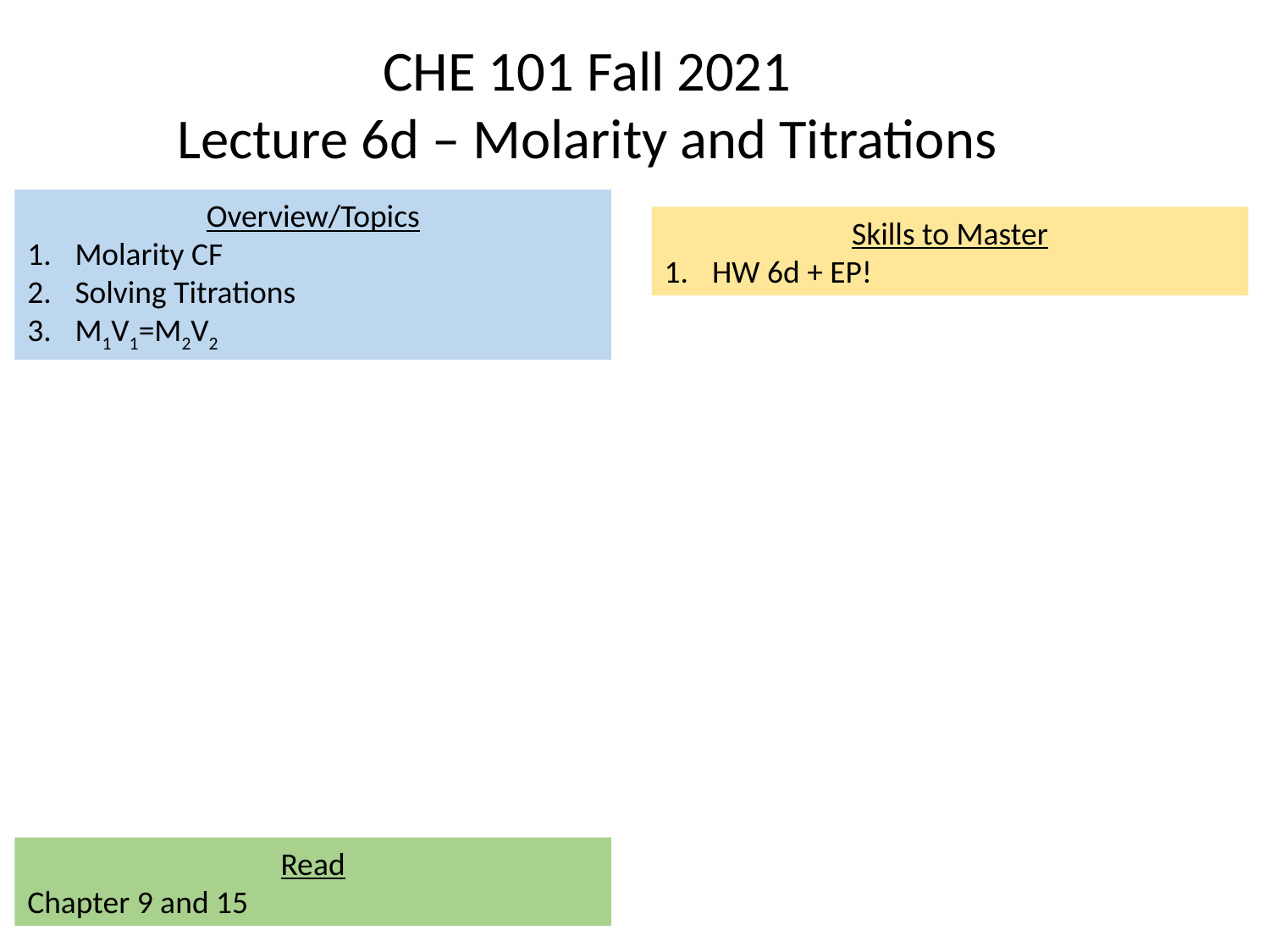

CHE 101 Fall 2021
Lecture 6d – Molarity and Titrations
Overview/Topics
Molarity CF
Solving Titrations
M1V1=M2V2
Skills to Master
HW 6d + EP!
Read
Chapter 9 and 15